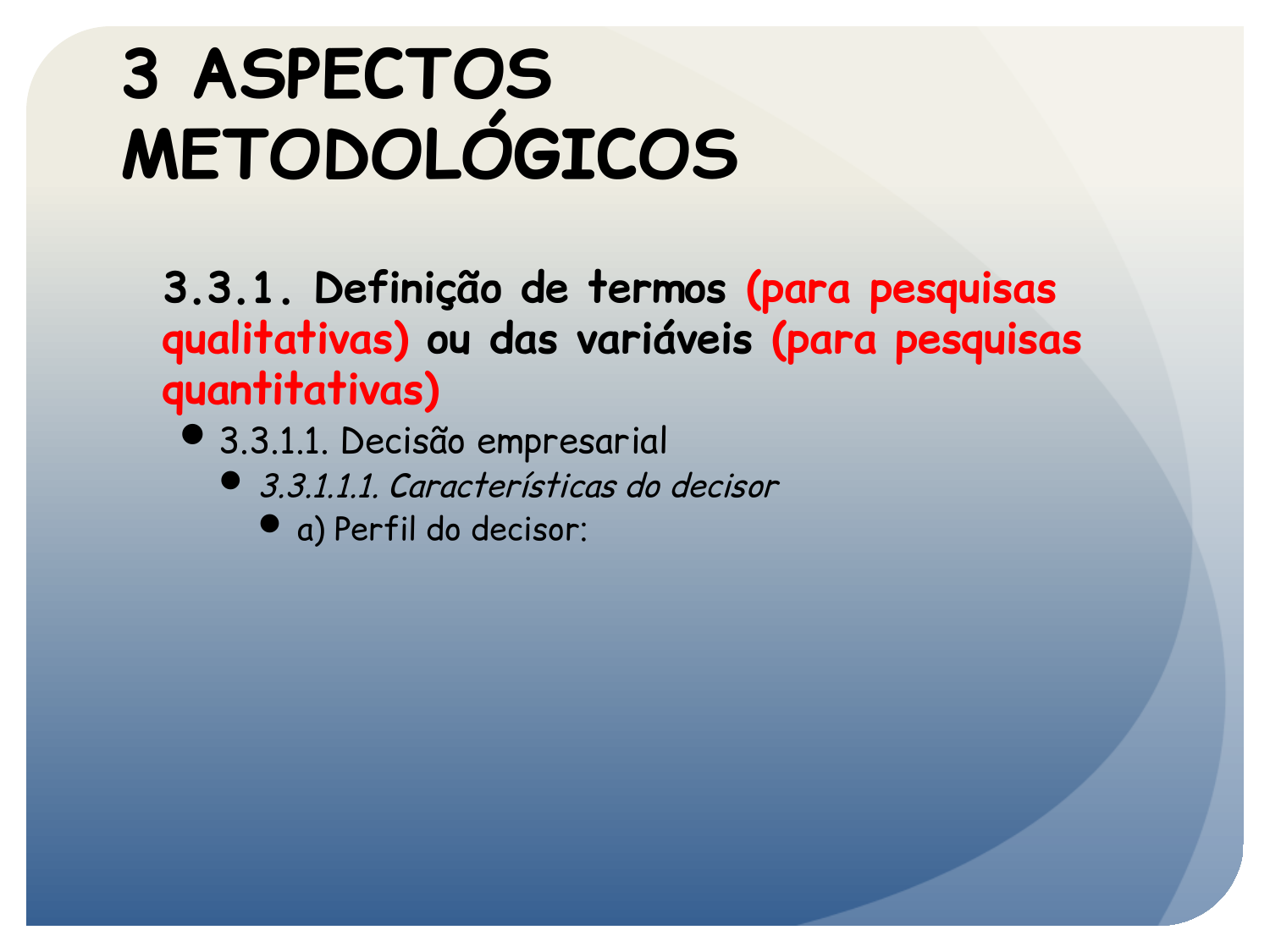

# 3 ASPECTOS METODOLÓGICOS
3.3.1. Definição de termos (para pesquisas qualitativas) ou das variáveis (para pesquisas quantitativas)
3.3.1.1. Decisão empresarial
3.3.1.1.1. Características do decisor
a) Perfil do decisor: